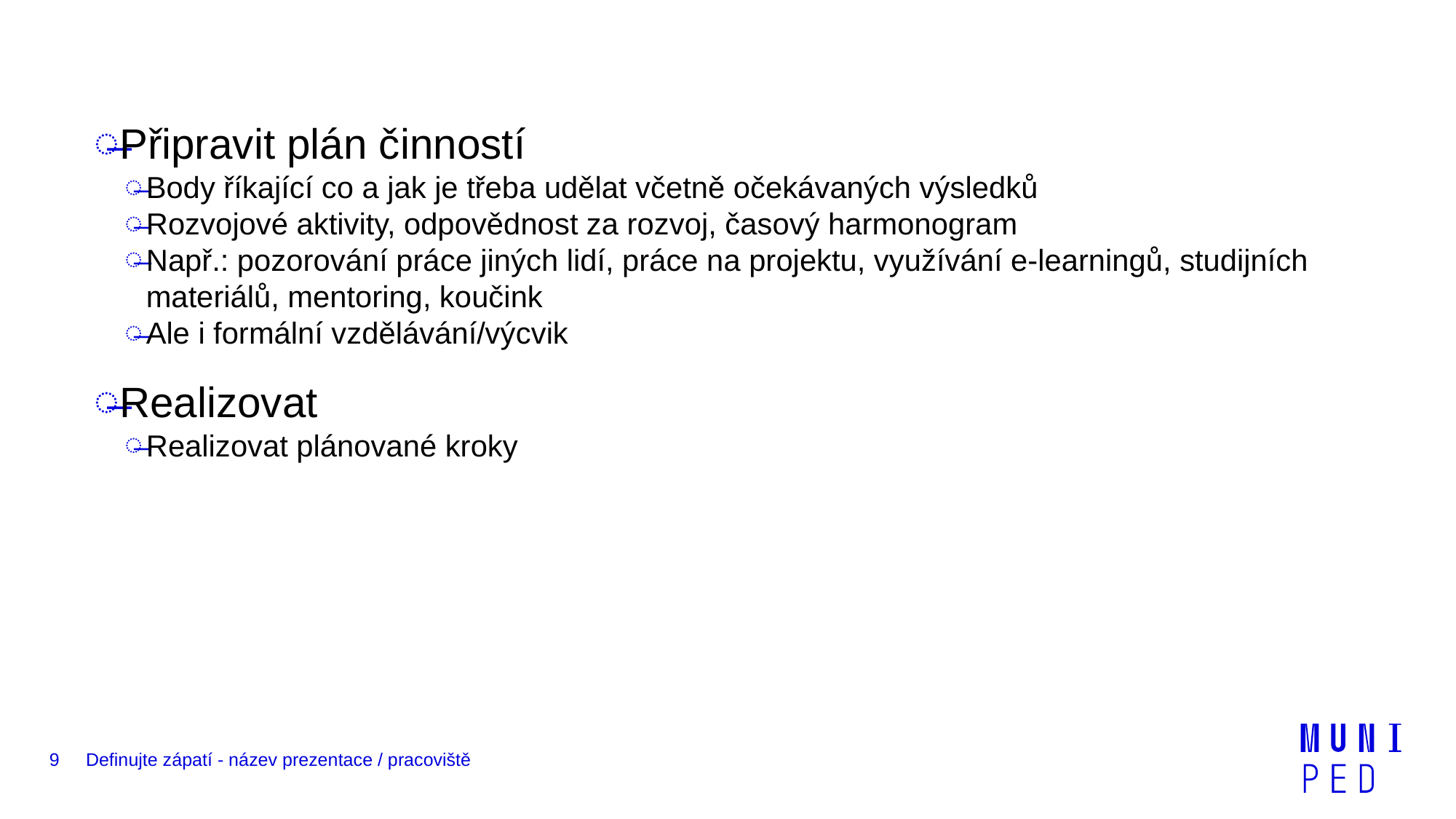

Připravit plán činností
Body říkající co a jak je třeba udělat včetně očekávaných výsledků
Rozvojové aktivity, odpovědnost za rozvoj, časový harmonogram
Např.: pozorování práce jiných lidí, práce na projektu, využívání e-learningů, studijních materiálů, mentoring, koučink
Ale i formální vzdělávání/výcvik
Realizovat
Realizovat plánované kroky

9
Definujte zápatí - název prezentace / pracoviště